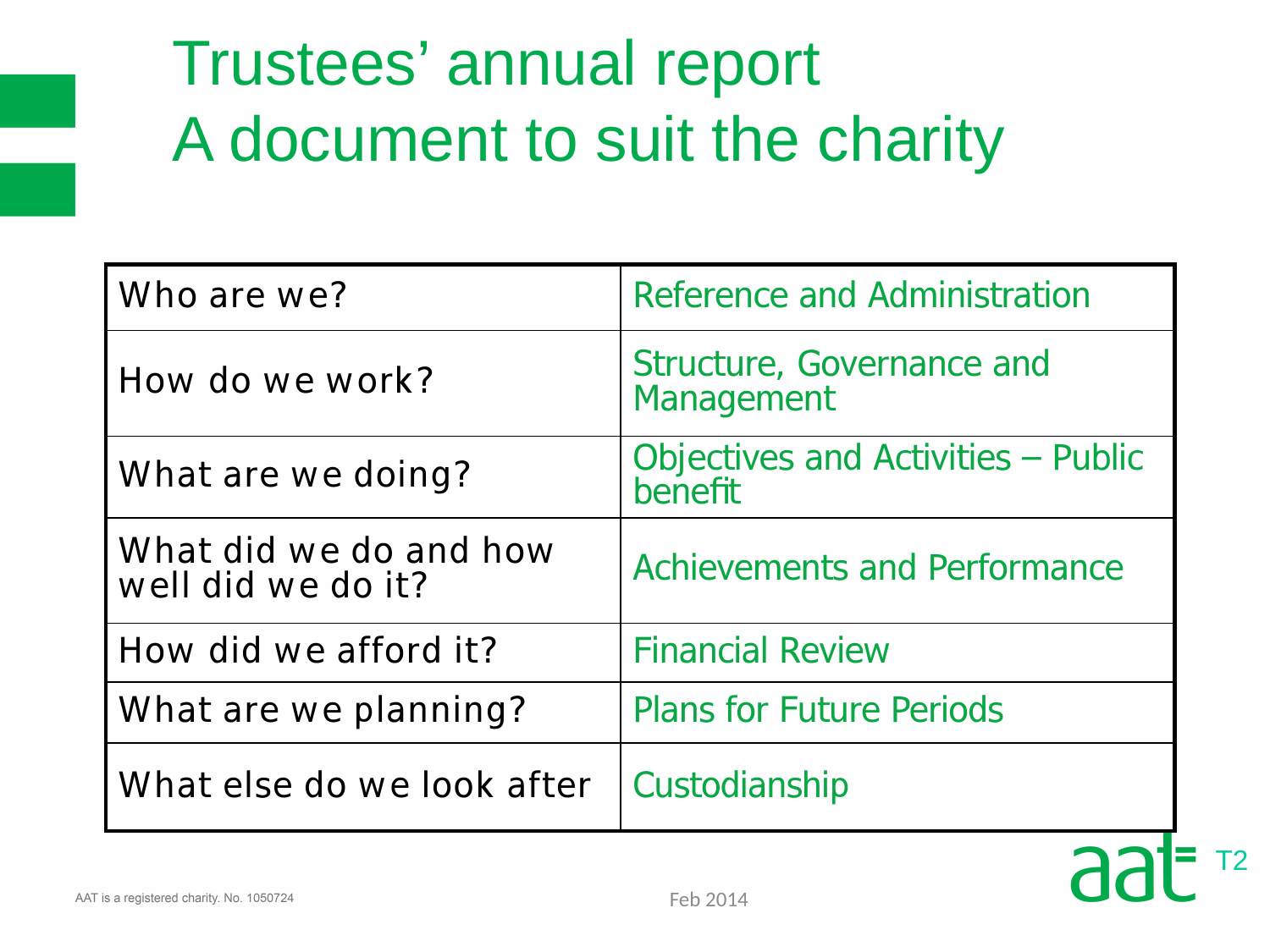

# Trustees’ annual report A document to suit the charity
| Who are we? | Reference and Administration |
| --- | --- |
| How do we work? | Structure, Governance and Management |
| What are we doing? | Objectives and Activities – Public benefit |
| What did we do and how well did we do it? | Achievements and Performance |
| How did we afford it? | Financial Review |
| What are we planning? | Plans for Future Periods |
| What else do we look after | Custodianship |
T2
Feb 2014